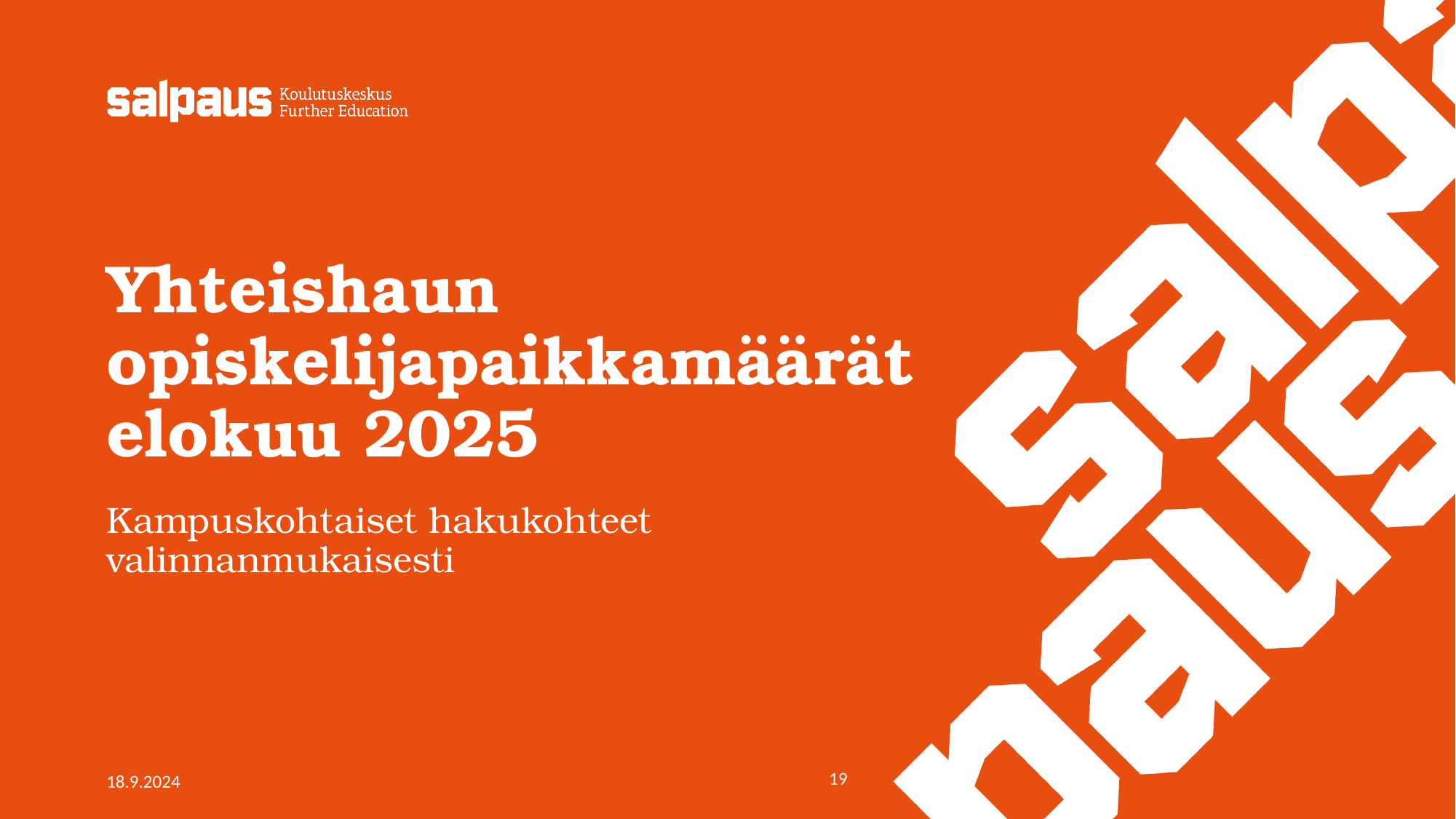

# Yhteishaun opiskelijapaikkamäärät elokuu 2025
Kampuskohtaiset hakukohteet valinnanmukaisesti
19
18.9.2024